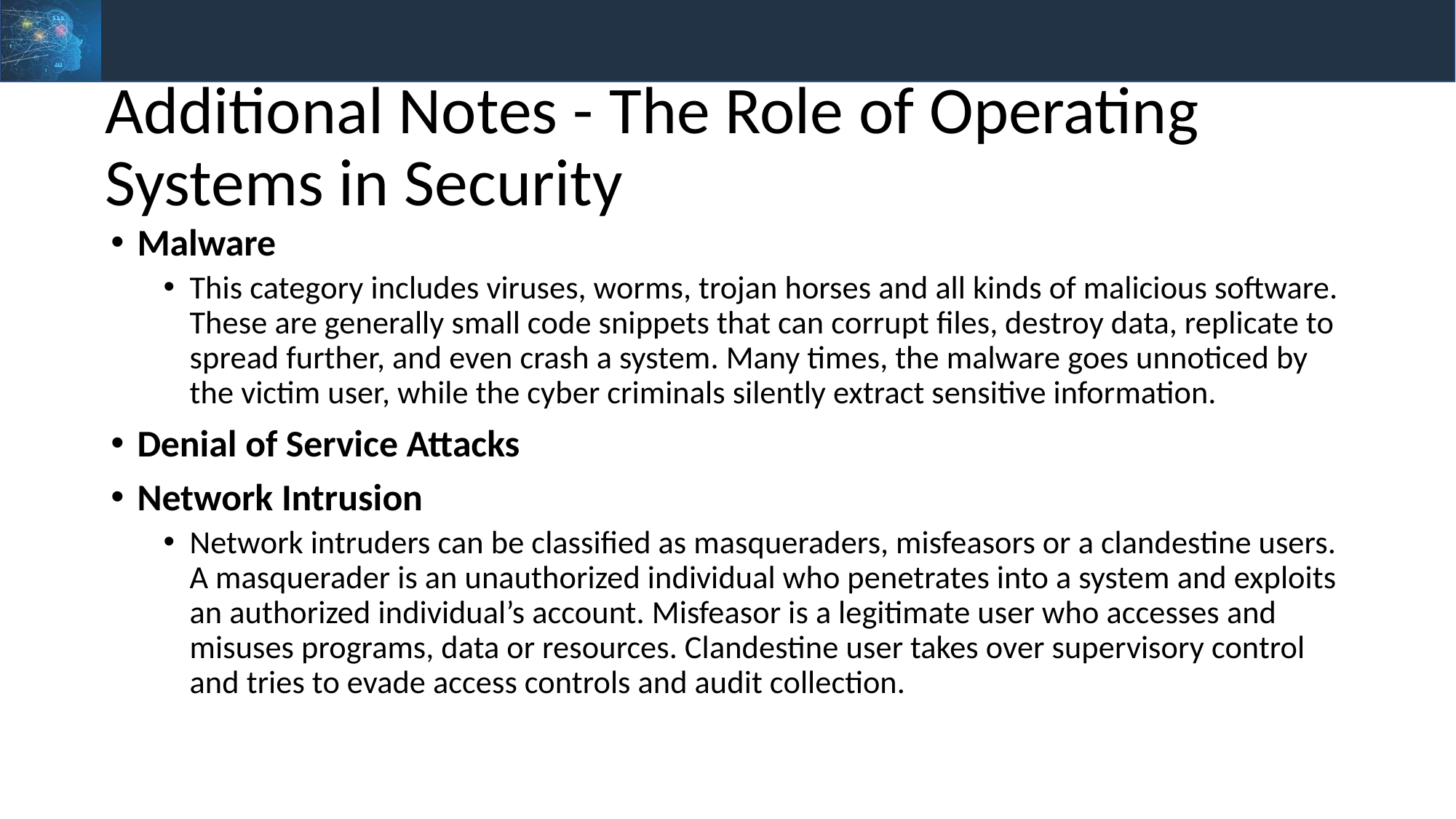

# Additional Notes - The Role of Operating Systems in Security
Malware
This category includes viruses, worms, trojan horses and all kinds of malicious software. These are generally small code snippets that can corrupt files, destroy data, replicate to spread further, and even crash a system. Many times, the malware goes unnoticed by the victim user, while the cyber criminals silently extract sensitive information.
Denial of Service Attacks
Network Intrusion
Network intruders can be classified as masqueraders, misfeasors or a clandestine users. A masquerader is an unauthorized individual who penetrates into a system and exploits an authorized individual’s account. Misfeasor is a legitimate user who accesses and misuses programs, data or resources. Clandestine user takes over supervisory control and tries to evade access controls and audit collection.